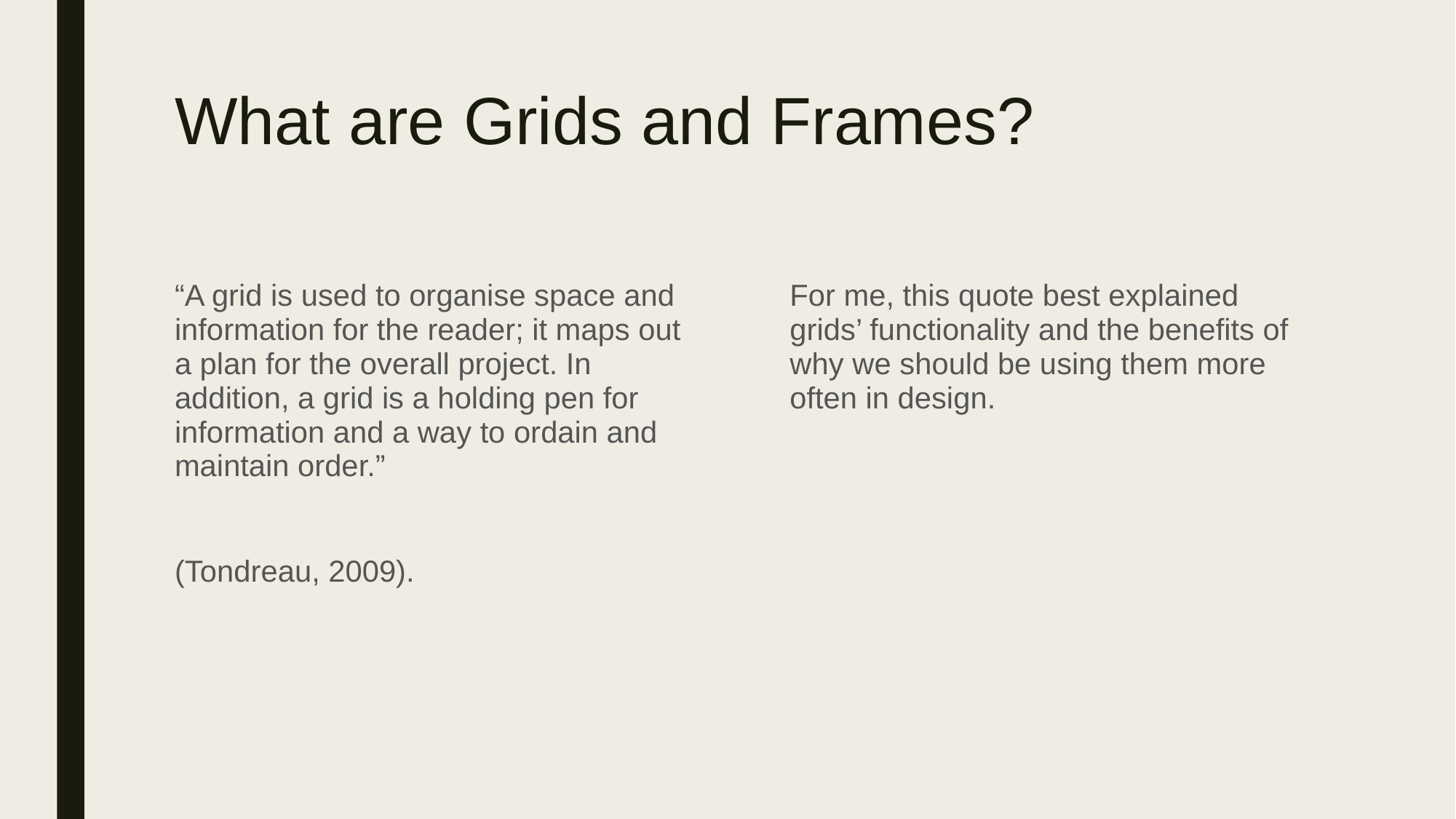

# What are Grids and Frames?
“A grid is used to organise space and information for the reader; it maps out a plan for the overall project. In addition, a grid is a holding pen for information and a way to ordain and maintain order.”

(Tondreau, 2009).
For me, this quote best explained grids’ functionality and the benefits of why we should be using them more often in design.